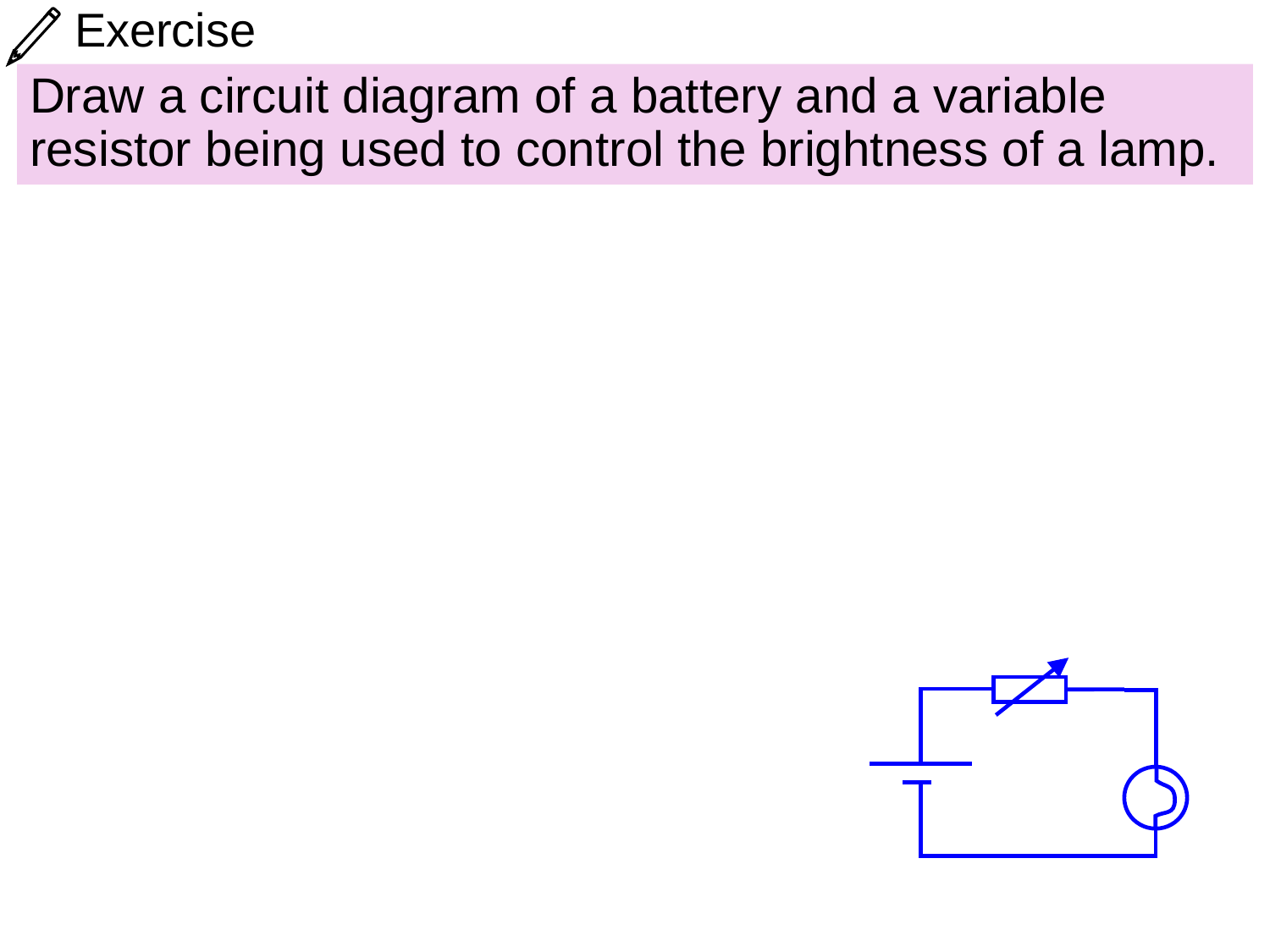

# Exercise
Draw a circuit diagram of a battery and a variable resistor being used to control the brightness of a lamp.